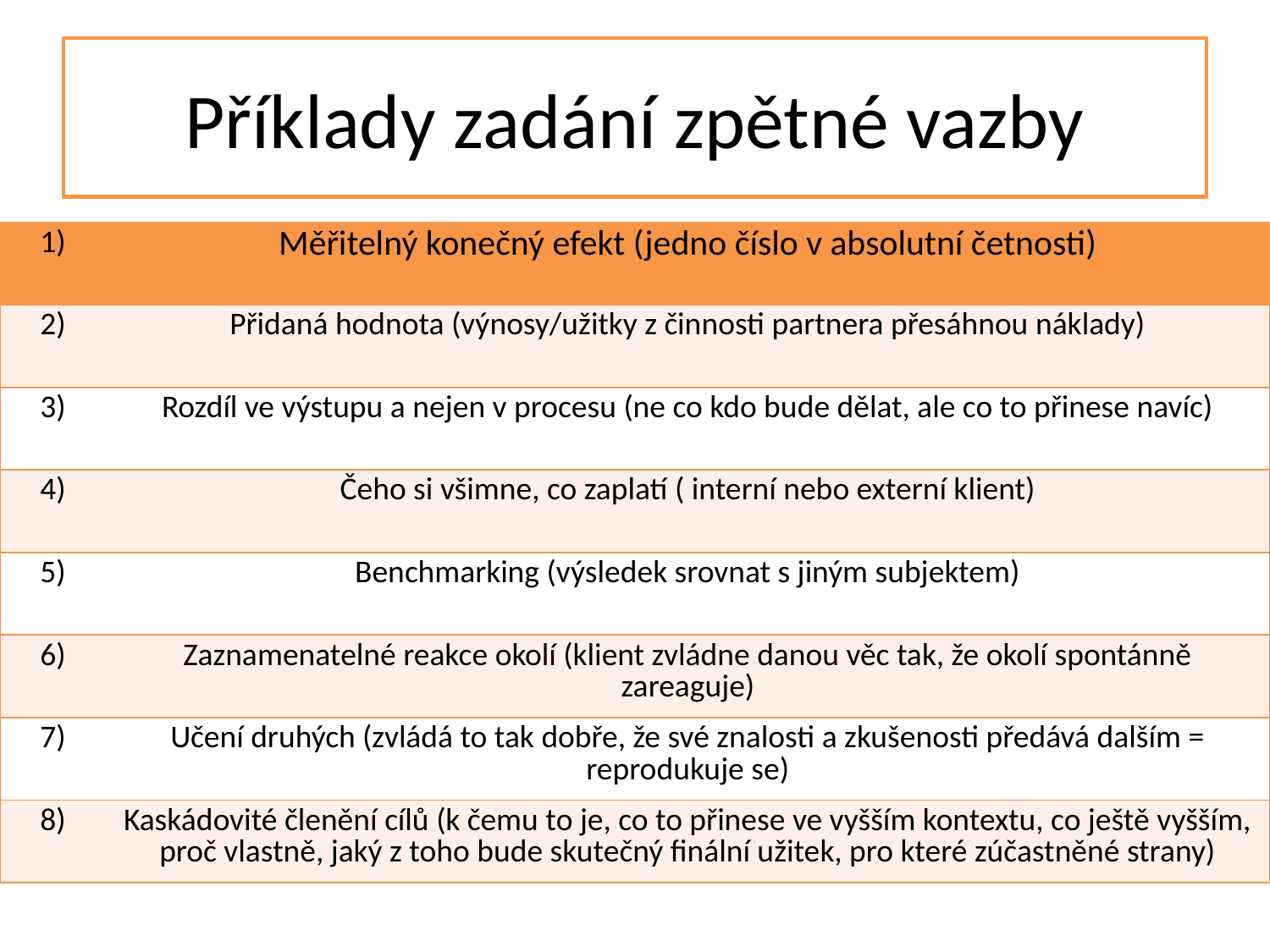

# Příklady zadání zpětné vazby
| 1) | Měřitelný konečný efekt (jedno číslo v absolutní četnosti) |
| --- | --- |
| 2) | Přidaná hodnota (výnosy/užitky z činnosti partnera přesáhnou náklady) |
| 3) | Rozdíl ve výstupu a nejen v procesu (ne co kdo bude dělat, ale co to přinese navíc) |
| 4) | Čeho si všimne, co zaplatí ( interní nebo externí klient) |
| 5) | Benchmarking (výsledek srovnat s jiným subjektem) |
| 6) | Zaznamenatelné reakce okolí (klient zvládne danou věc tak, že okolí spontánně zareaguje) |
| 7) | Učení druhých (zvládá to tak dobře, že své znalosti a zkušenosti předává dalším = reprodukuje se) |
| 8) | Kaskádovité členění cílů (k čemu to je, co to přinese ve vyšším kontextu, co ještě vyšším, proč vlastně, jaký z toho bude skutečný finální užitek, pro které zúčastněné strany) |